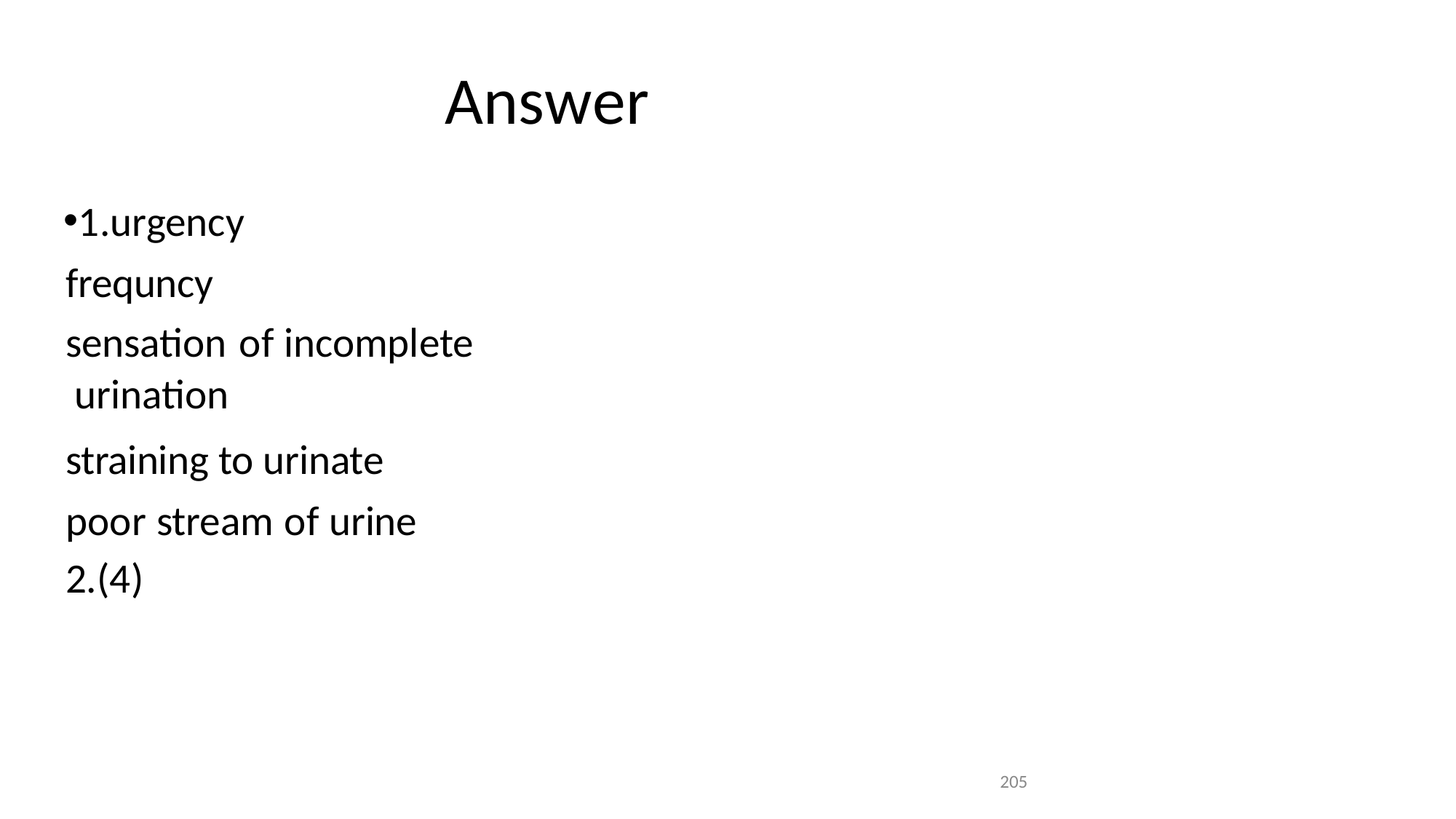

# Answer
1.urgency  frequncy
sensation of incomplete  urination
straining to urinate  poor stream of urine
2.(4)
205